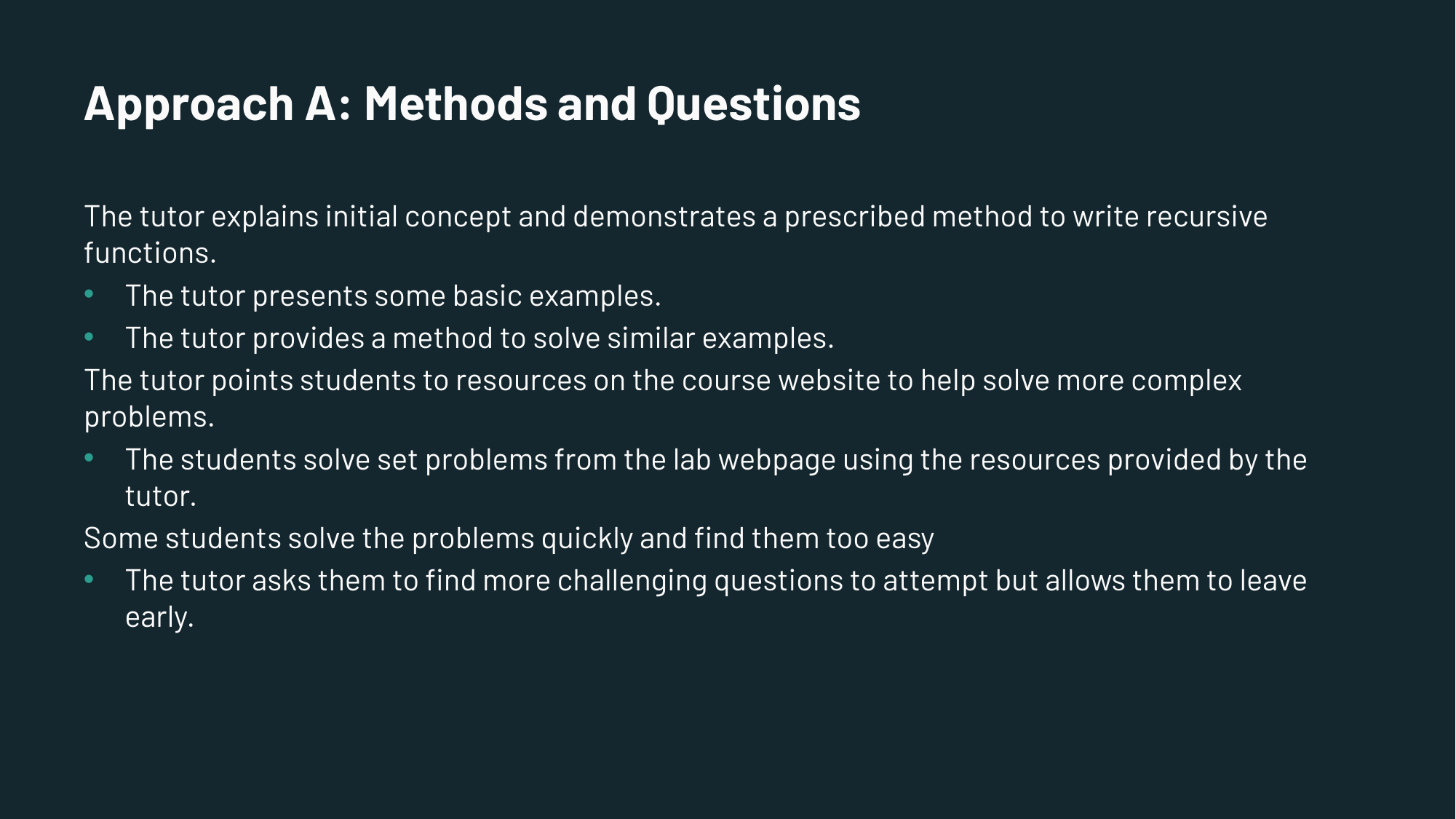

# Approach A: Methods and Questions
The tutor explains initial concept and demonstrates a prescribed method to write recursive functions.
The tutor presents some basic examples.
The tutor provides a method to solve similar examples.
The tutor points students to resources on the course website to help solve more complex problems.
The students solve set problems from the lab webpage using the resources provided by the tutor.
Some students solve the problems quickly and find them too easy
The tutor asks them to find more challenging questions to attempt but allows them to leave early.